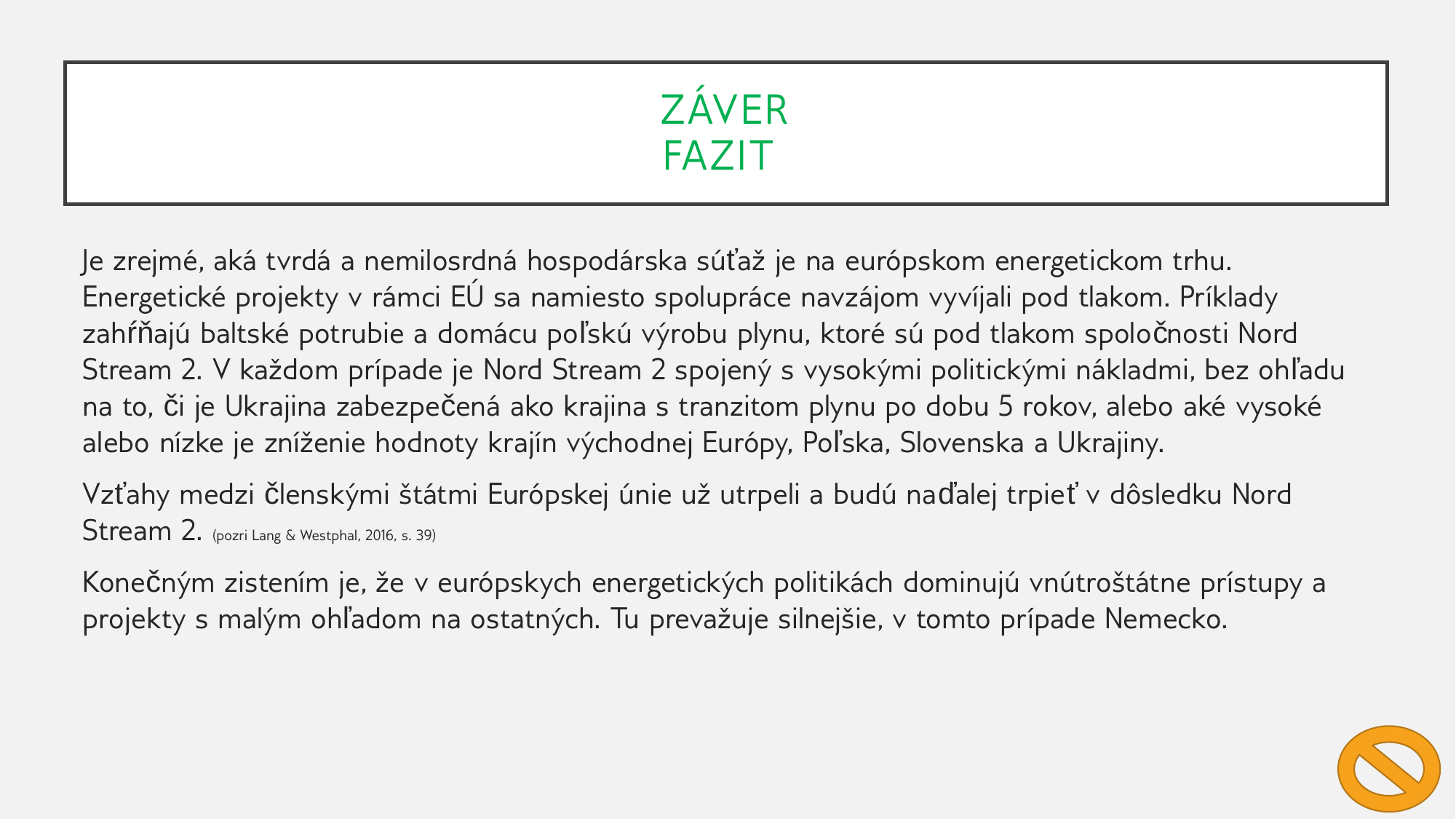

# Záver Fazit
Je zrejmé, aká tvrdá a nemilosrdná hospodárska súťaž je na európskom energetickom trhu. Energetické projekty v rámci EÚ sa namiesto spolupráce navzájom vyvíjali pod tlakom. Príklady zahŕňajú baltské potrubie a domácu poľskú výrobu plynu, ktoré sú pod tlakom spoločnosti Nord Stream 2. V každom prípade je Nord Stream 2 spojený s vysokými politickými nákladmi, bez ohľadu na to, či je Ukrajina zabezpečená ako krajina s tranzitom plynu po dobu 5 rokov, alebo aké vysoké alebo nízke je zníženie hodnoty krajín východnej Európy, Poľska, Slovenska a Ukrajiny.
Vzťahy medzi členskými štátmi Európskej únie už utrpeli a budú naďalej trpieť v dôsledku Nord Stream 2. (pozri Lang & Westphal, 2016, s. 39)
Konečným zistením je, že v európskych energetických politikách dominujú vnútroštátne prístupy a projekty s malým ohľadom na ostatných. Tu prevažuje silnejšie, v tomto prípade Nemecko.